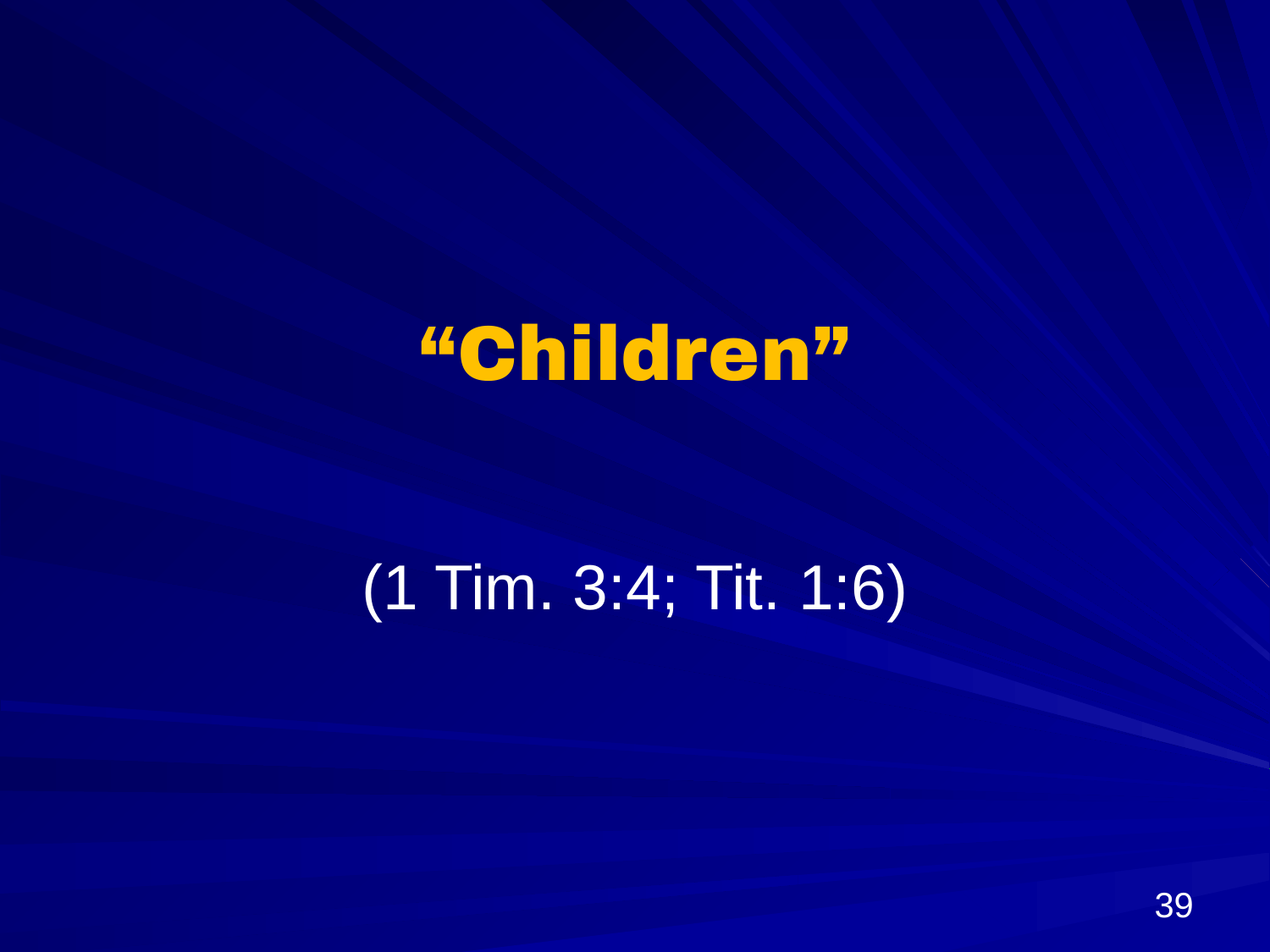

# “Children”
(1 Tim. 3:4; Tit. 1:6)

39